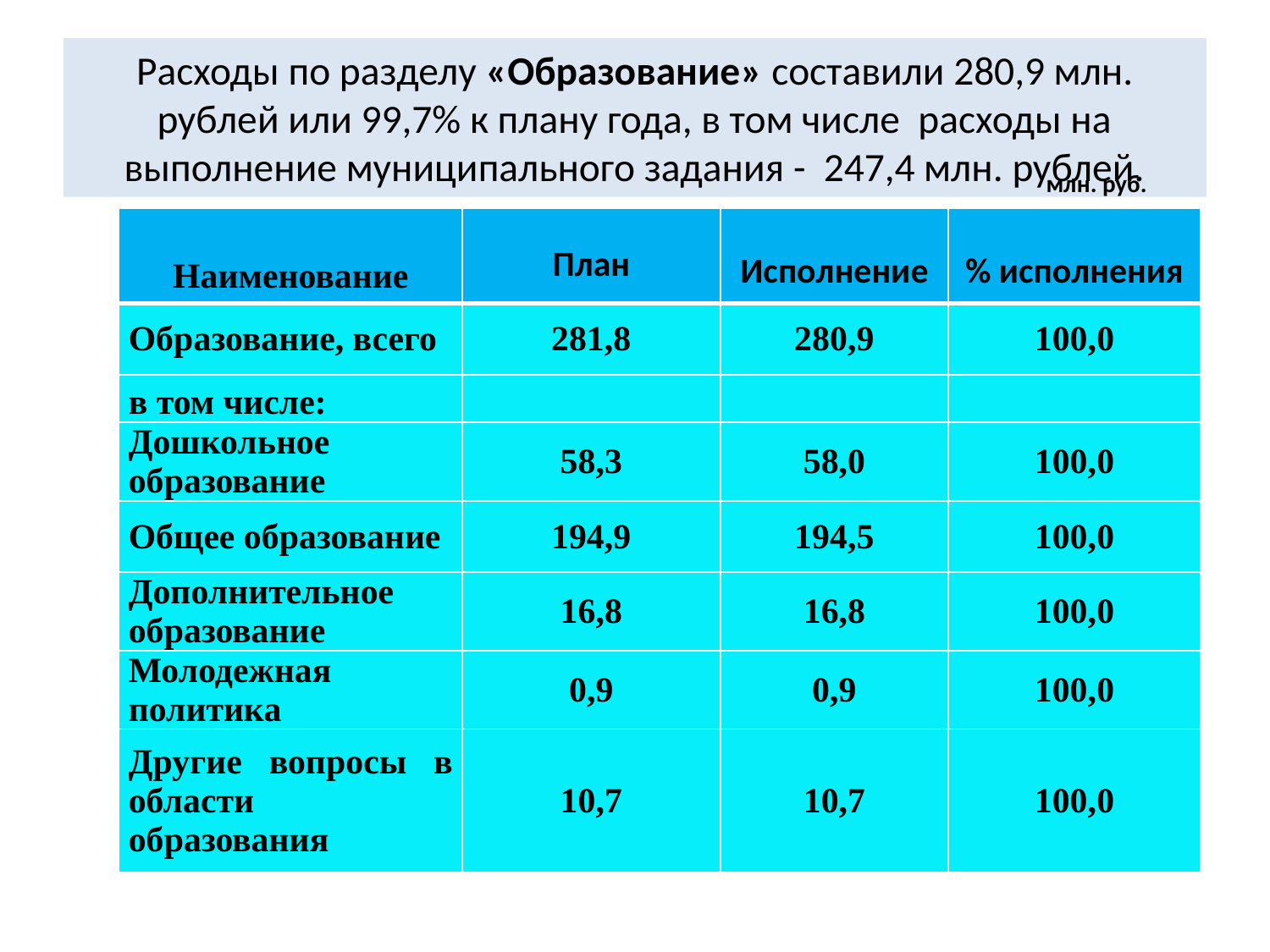

# Расходы по разделу «Образование» составили 280,9 млн. рублей или 99,7% к плану года, в том числе  расходы на выполнение муниципального задания -  247,4 млн. рублей.
млн. руб.
| Наименование | План | Исполнение | % исполнения |
| --- | --- | --- | --- |
| Образование, всего | 281,8 | 280,9 | 100,0 |
| в том числе: |  |  |  |
| Дошкольное образование | 58,3 | 58,0 | 100,0 |
| Общее образование | 194,9 | 194,5 | 100,0 |
| Дополнительное образование | 16,8 | 16,8 | 100,0 |
| Молодежная политика | 0,9 | 0,9 | 100,0 |
| Другие вопросы в области образования | 10,7 | 10,7 | 100,0 |